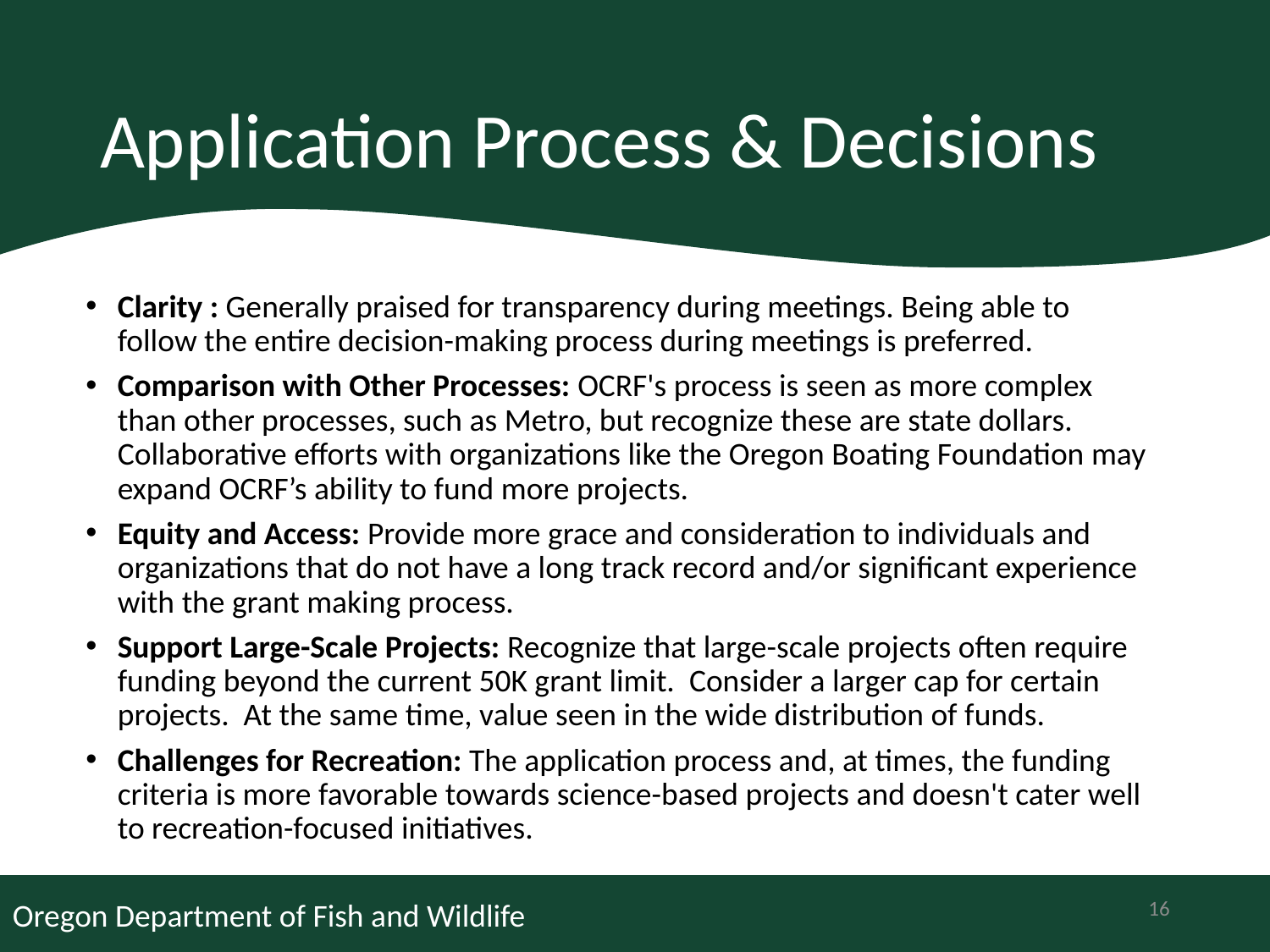

# Application Process & Decisions
Clarity : Generally praised for transparency during meetings. Being able to follow the entire decision-making process during meetings is preferred.
Comparison with Other Processes: OCRF's process is seen as more complex than other processes, such as Metro, but recognize these are state dollars. Collaborative efforts with organizations like the Oregon Boating Foundation may expand OCRF’s ability to fund more projects.
Equity and Access: Provide more grace and consideration to individuals and organizations that do not have a long track record and/or significant experience with the grant making process.
Support Large-Scale Projects: Recognize that large-scale projects often require funding beyond the current 50K grant limit.  Consider a larger cap for certain projects.  At the same time, value seen in the wide distribution of funds.
Challenges for Recreation: The application process and, at times, the funding criteria is more favorable towards science-based projects and doesn't cater well to recreation-focused initiatives.
16